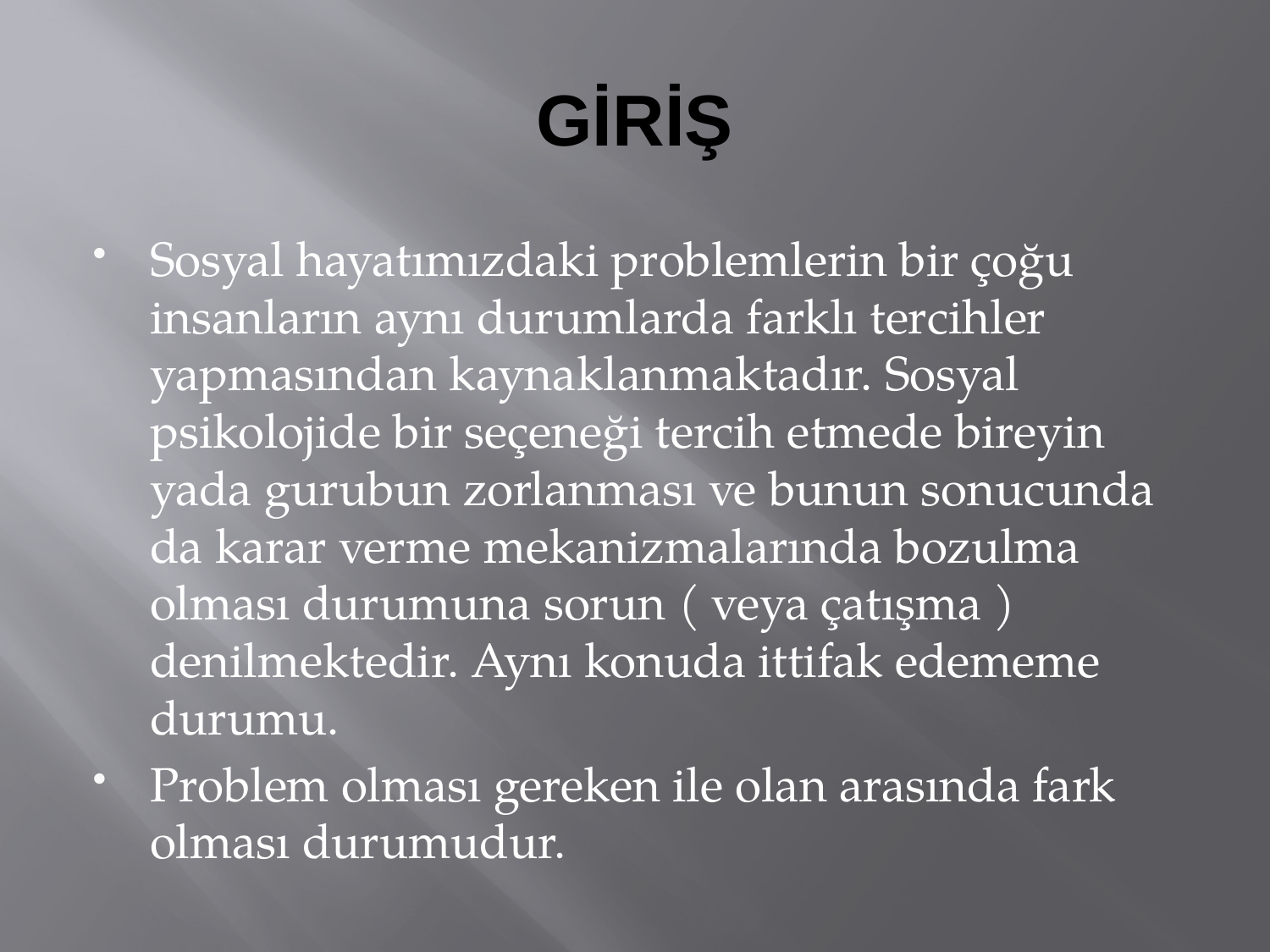

# GİRİŞ
Sosyal hayatımızdaki problemlerin bir çoğu insanların aynı durumlarda farklı tercihler yapmasından kaynaklanmaktadır. Sosyal psikolojide bir seçeneği tercih etmede bireyin yada gurubun zorlanması ve bunun sonucunda da karar verme mekanizmalarında bozulma olması durumuna sorun ( veya çatışma ) denilmektedir. Aynı konuda ittifak edememe durumu.
Problem olması gereken ile olan arasında fark olması durumudur.